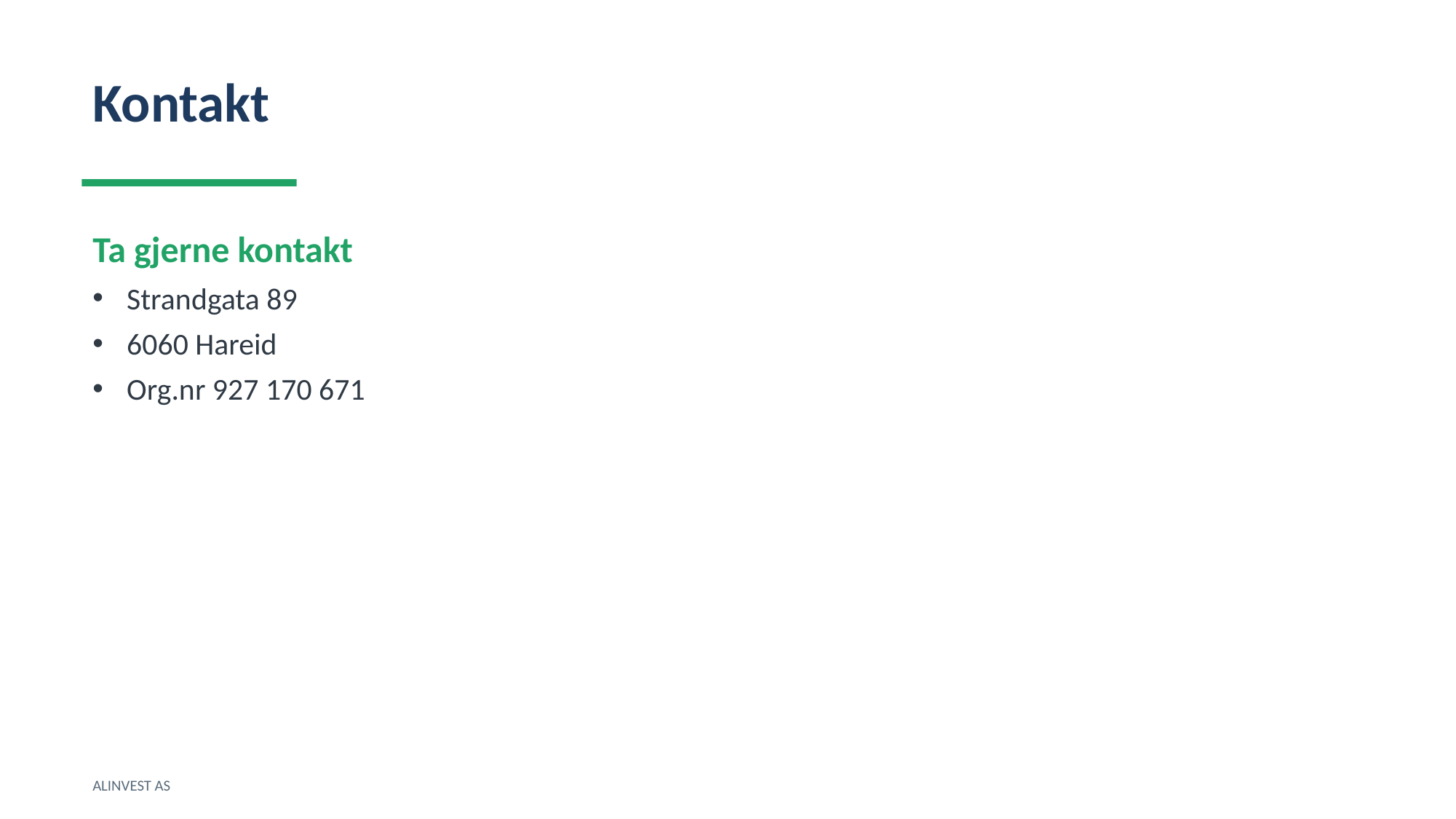

Kontakt

Ta gjerne kontakt
Strandgata 89
6060 Hareid
Org.nr 927 170 671
ALINVEST AS